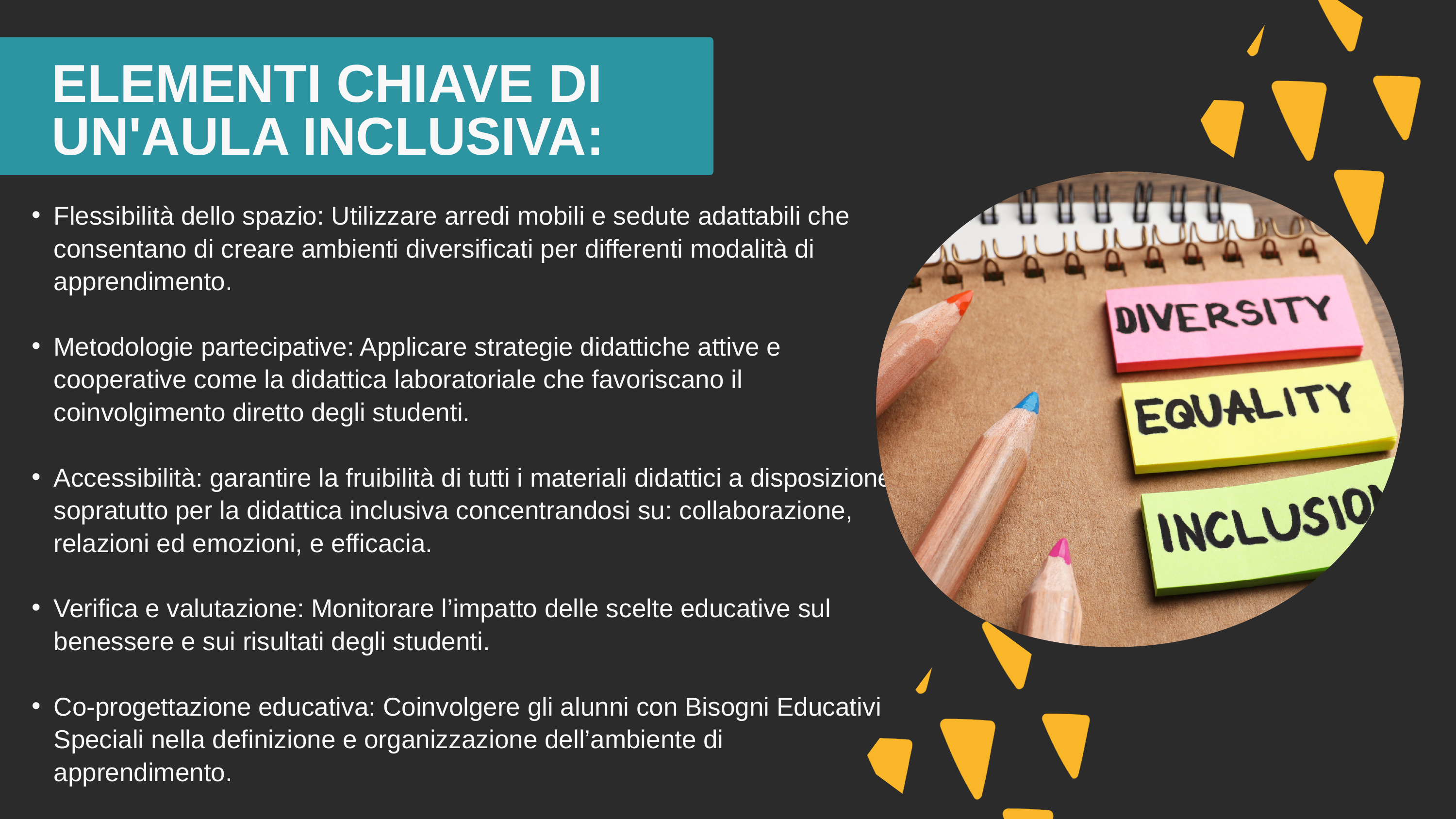

ELEMENTI CHIAVE DI UN'AULA INCLUSIVA:

Flessibilità dello spazio: Utilizzare arredi mobili e sedute adattabili che consentano di creare ambienti diversificati per differenti modalità di apprendimento.

Metodologie partecipative: Applicare strategie didattiche attive e cooperative come la didattica laboratoriale che favoriscano il coinvolgimento diretto degli studenti.

Accessibilità: garantire la fruibilità di tutti i materiali didattici a disposizione sopratutto per la didattica inclusiva concentrandosi su: collaborazione, relazioni ed emozioni, e efficacia.

Verifica e valutazione: Monitorare l’impatto delle scelte educative sul benessere e sui risultati degli studenti.

Co-progettazione educativa: Coinvolgere gli alunni con Bisogni Educativi Speciali nella definizione e organizzazione dell’ambiente di apprendimento.